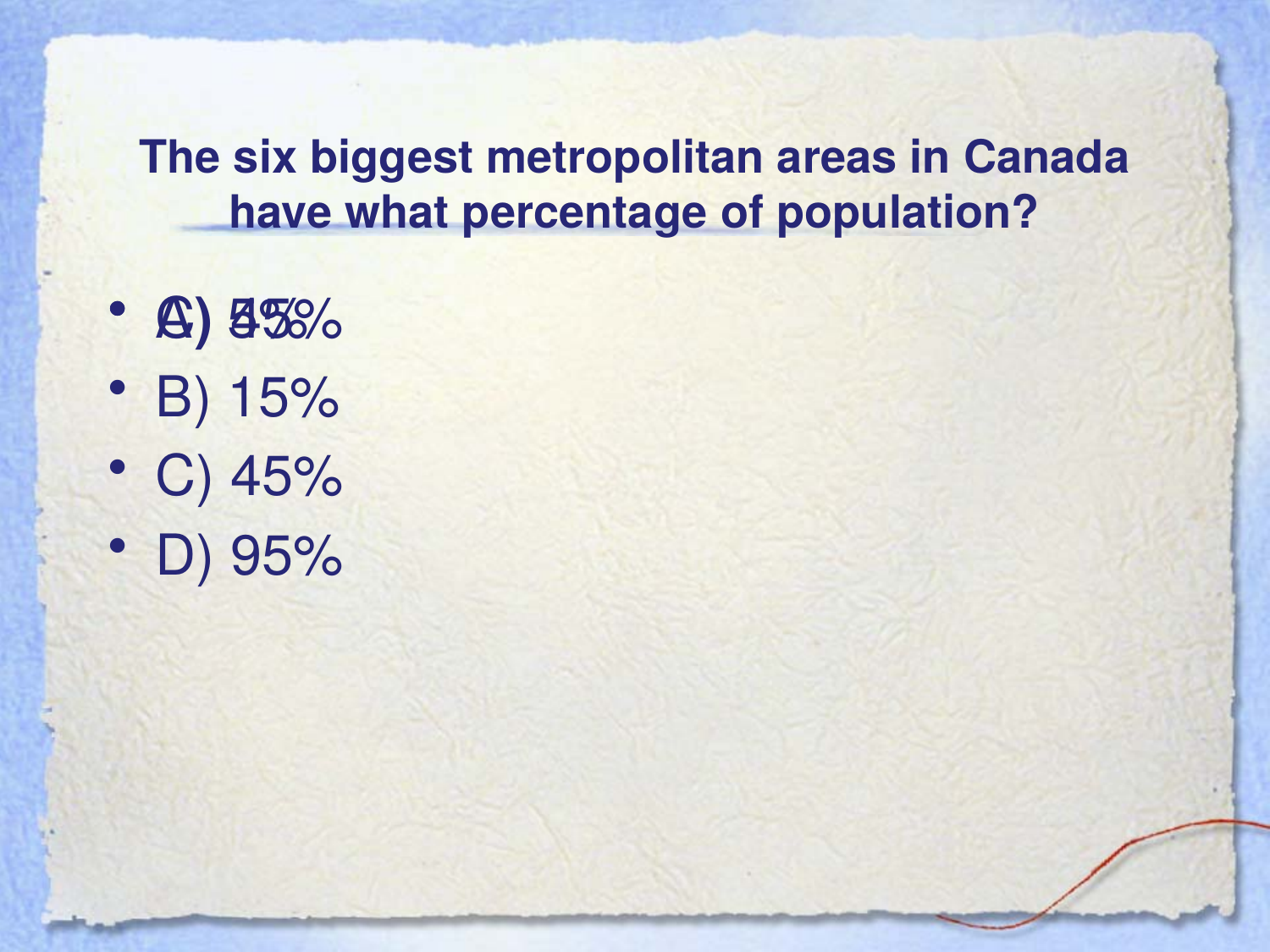

# The six biggest metropolitan areas in Canada have what percentage of population?
A) 5%
B) 15%
C) 45%
D) 95%
C) 45%